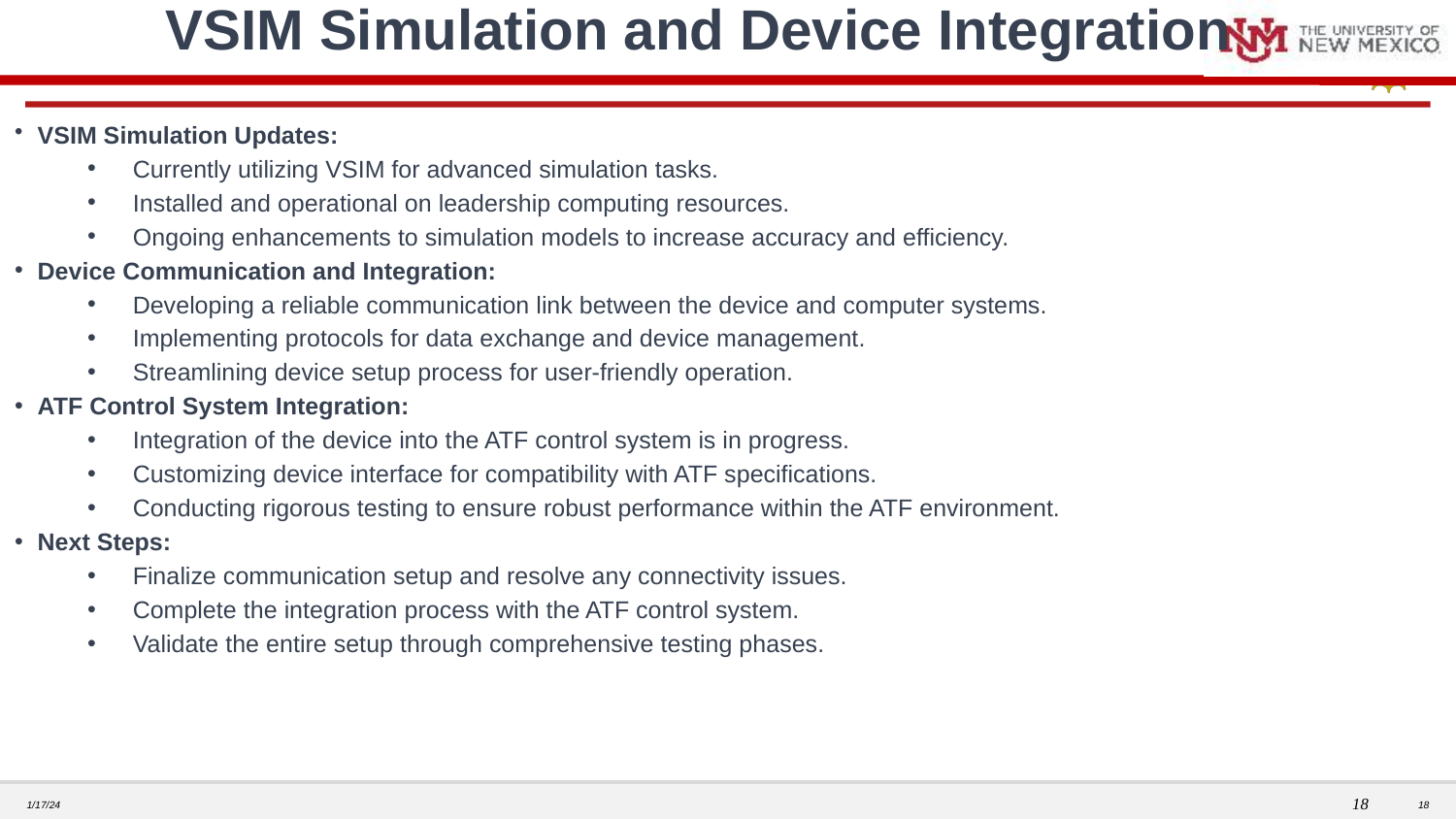

# VSIM Simulation and Device Integration
VSIM Simulation Updates:
Currently utilizing VSIM for advanced simulation tasks.
Installed and operational on leadership computing resources.
Ongoing enhancements to simulation models to increase accuracy and efficiency.
Device Communication and Integration:
Developing a reliable communication link between the device and computer systems.
Implementing protocols for data exchange and device management.
Streamlining device setup process for user-friendly operation.
ATF Control System Integration:
Integration of the device into the ATF control system is in progress.
Customizing device interface for compatibility with ATF specifications.
Conducting rigorous testing to ensure robust performance within the ATF environment.
Next Steps:
Finalize communication setup and resolve any connectivity issues.
Complete the integration process with the ATF control system.
Validate the entire setup through comprehensive testing phases.

1/17/24
18